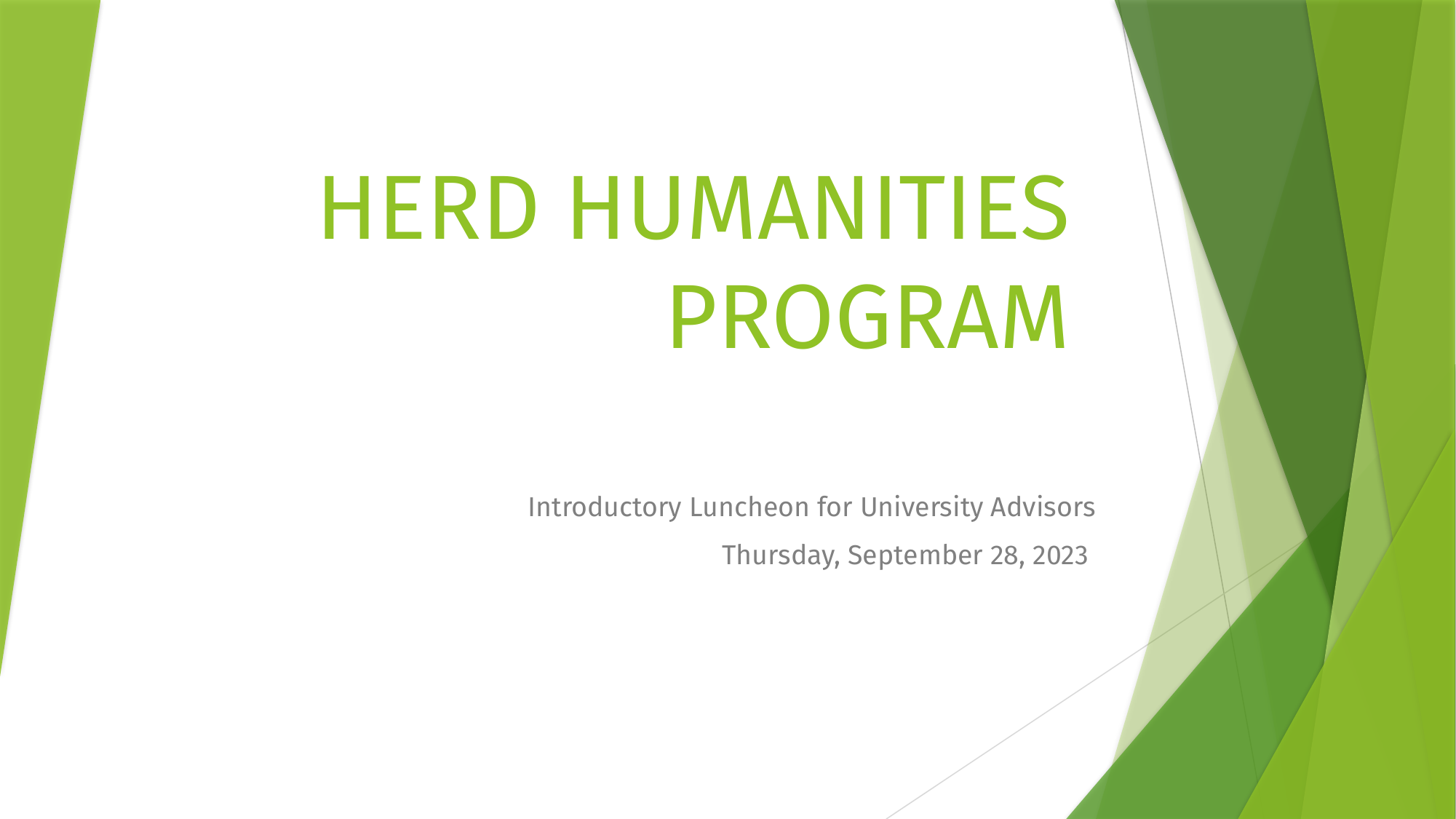

# HERD HUMANITIES PROGRAM
Introductory Luncheon for University Advisors
Thursday, September 28, 2023